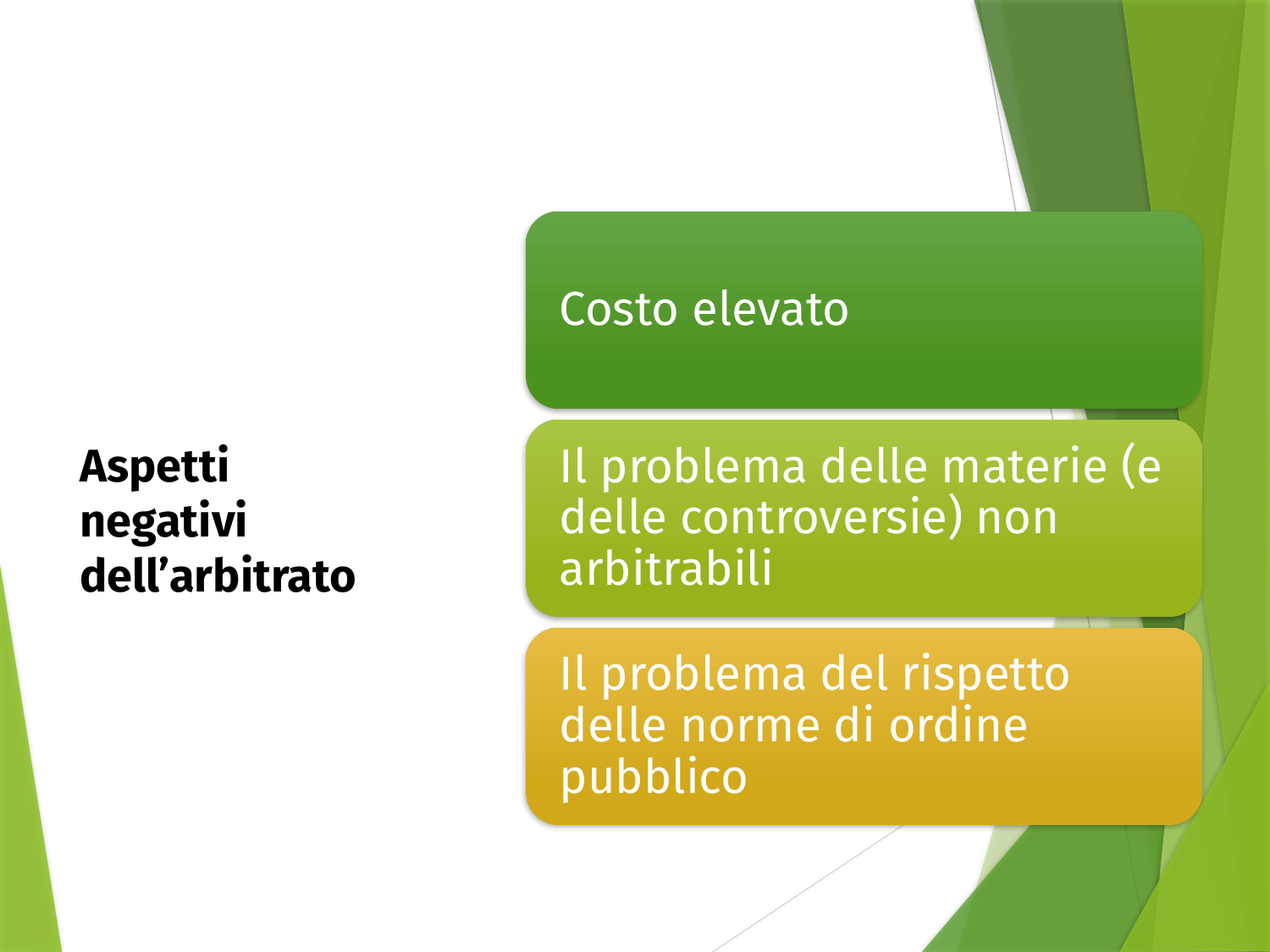

# Aspetti negativi dell’arbitrato
Costo elevato
Il problema delle materie (e delle controversie) non arbitrabili
Il problema del rispetto delle norme di ordine pubblico